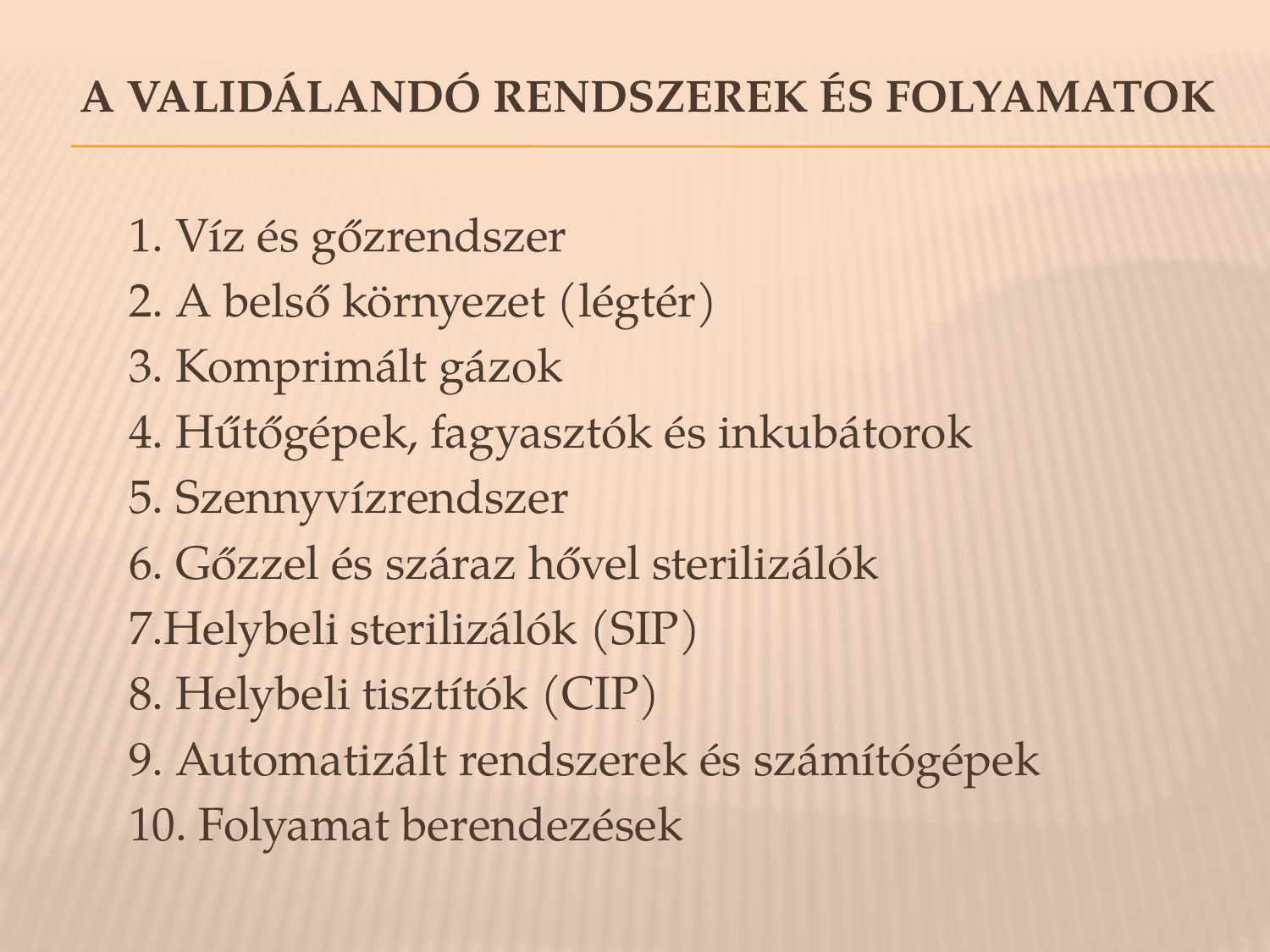

# A validálandó rendszerek és folyamatok
1. Víz és gőzrendszer
2. A belső környezet (légtér)
3. Komprimált gázok
4. Hűtőgépek, fagyasztók és inkubátorok
5. Szennyvízrendszer
6. Gőzzel és száraz hővel sterilizálók
7.Helybeli sterilizálók (SIP)
8. Helybeli tisztítók (CIP)
9. Automatizált rendszerek és számítógépek
10. Folyamat berendezések